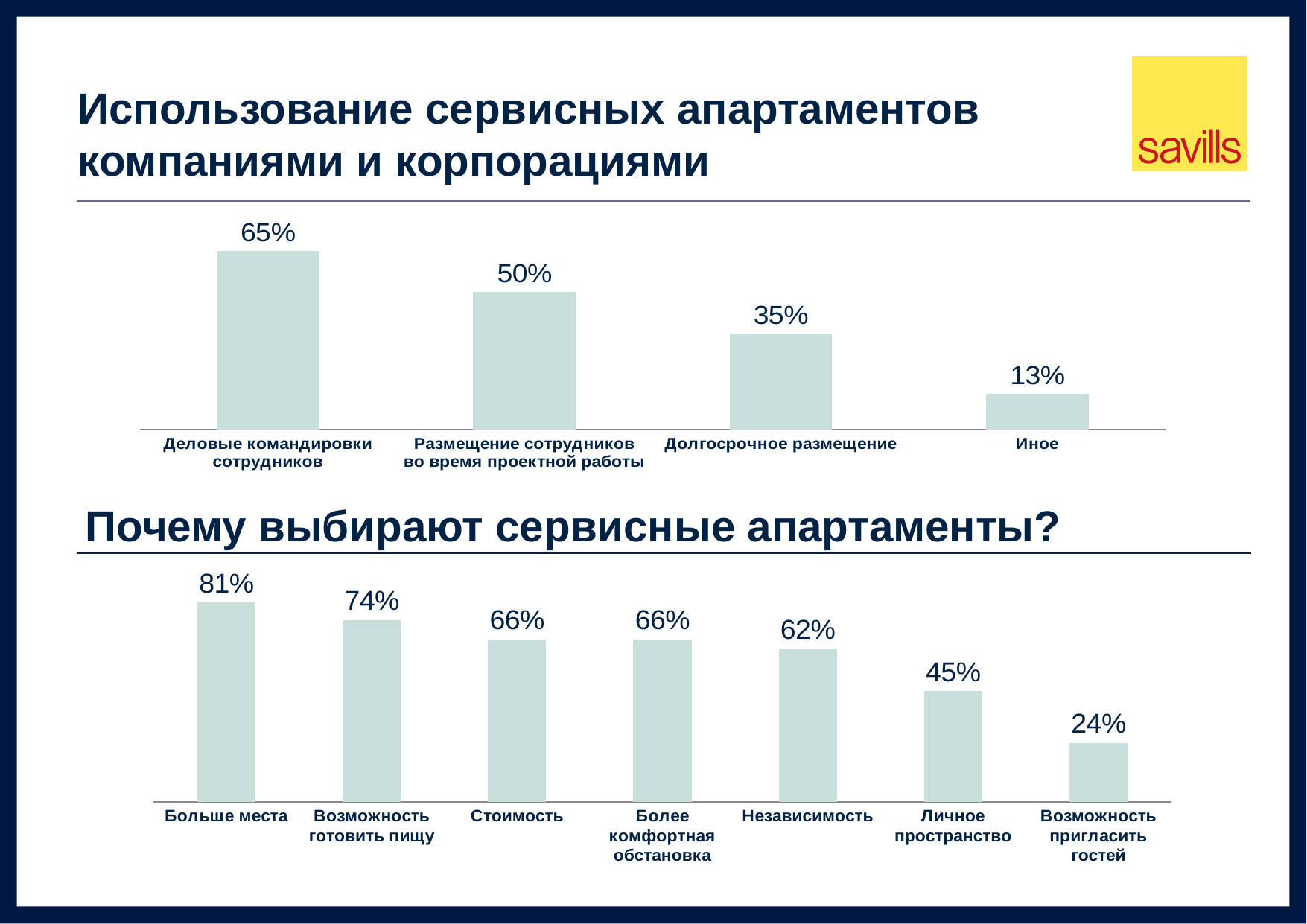

# Использование сервисных апартаментов компаниями и корпорациями

### Chart

| Category | Ряд 1 |
|---|---|
| Деловые командировки сотрудников | 0.650000000000001 |
| Размещение сотрудников во время проектной работы | 0.5 |
| Долгосрочное размещение | 0.3500000000000003 |
| Иное | 0.13 |
Почему выбирают сервисные апартаменты?

### Chart

| Category | Ряд 1 |
|---|---|
| Больше места | 0.81 |
| Возможность готовить пищу | 0.7400000000000017 |
| Стоимость | 0.6600000000000021 |
| Более комфортная обстановка | 0.6600000000000021 |
| Независимость | 0.6200000000000017 |
| Личное пространство | 0.45 |
| Возможность пригласить гостей | 0.2400000000000002 |